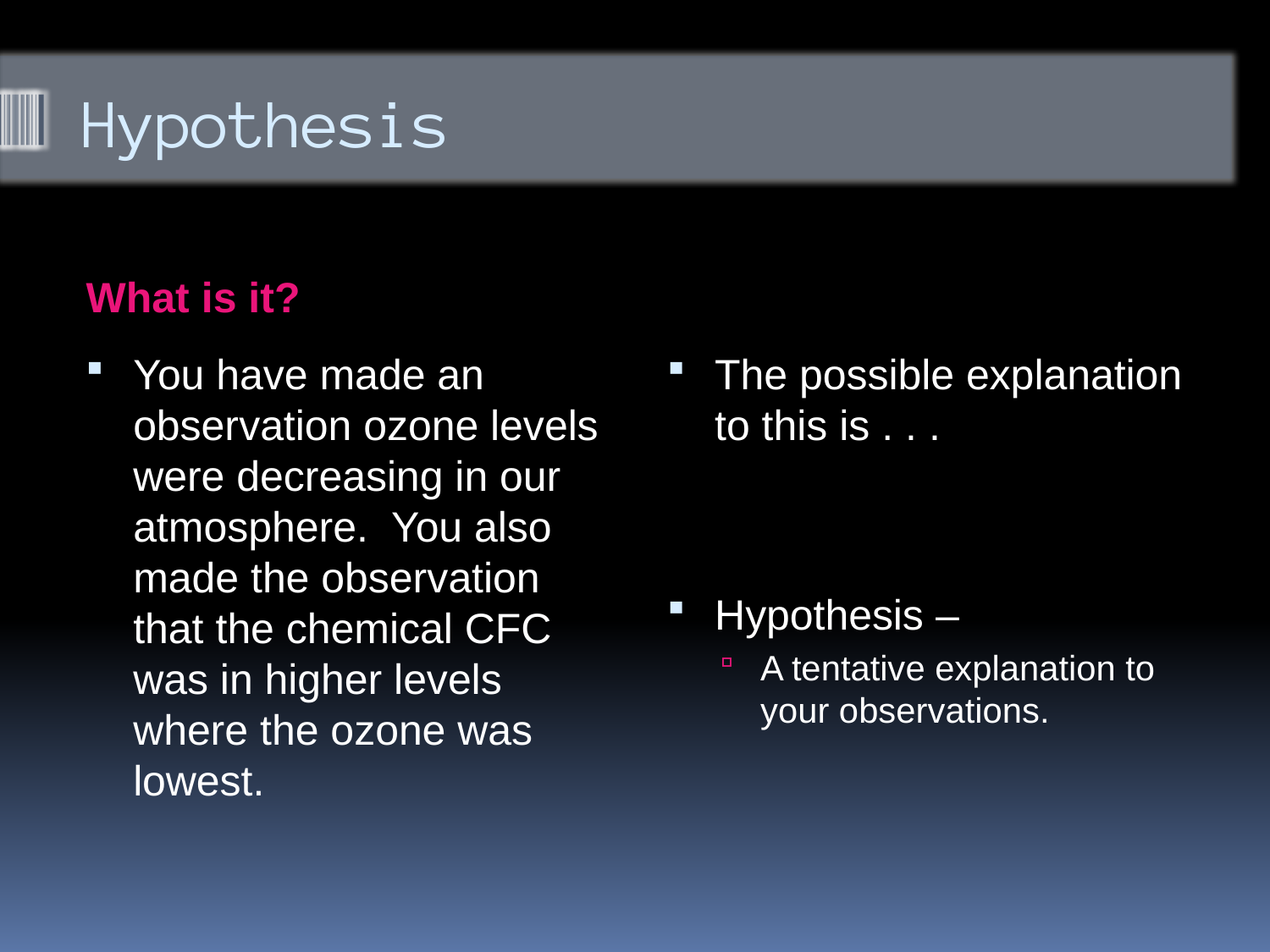

# Hypothesis
What is it?

You have made an observation ozone levels were decreasing in our atmosphere.  You also made the observation that the chemical CFC was in higher levels where the ozone was lowest.
The possible explanation to this is . . .

Hypothesis –
A tentative explanation to your observations.